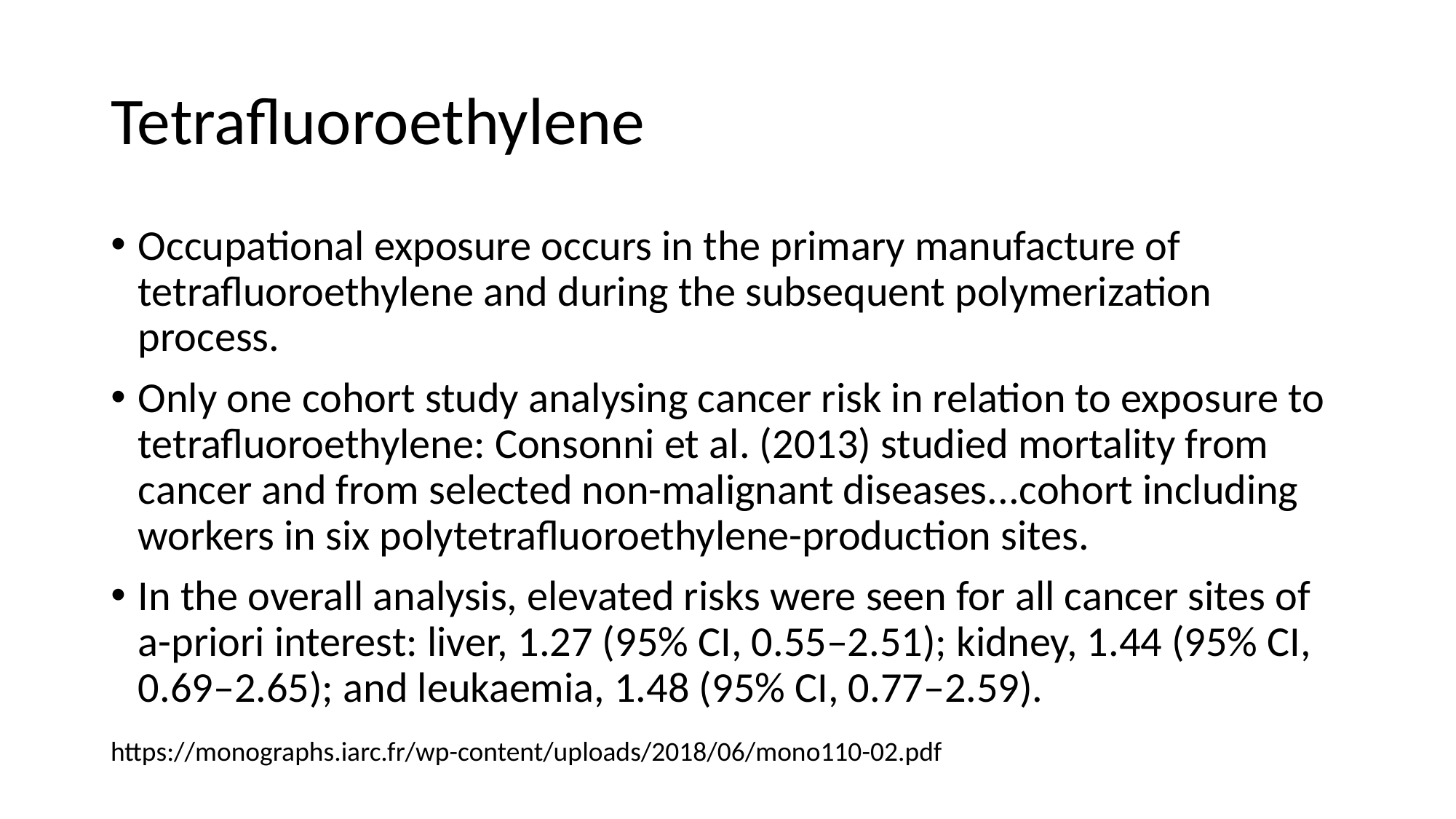

# Tetrafluoroethylene
Occupational exposure occurs in the primary manufacture of tetrafluoroethylene and during the subsequent polymerization process.
Only one cohort study analysing cancer risk in relation to exposure to tetrafluoroethylene: Consonni et al. (2013) studied mortality from cancer and from selected non-malignant diseases...cohort including workers in six polytetrafluoroethylene-production sites.
In the overall analysis, elevated risks were seen for all cancer sites of a-priori interest: liver, 1.27 (95% CI, 0.55–2.51); kidney, 1.44 (95% CI, 0.69–2.65); and leukaemia, 1.48 (95% CI, 0.77–2.59).
https://monographs.iarc.fr/wp-content/uploads/2018/06/mono110-02.pdf